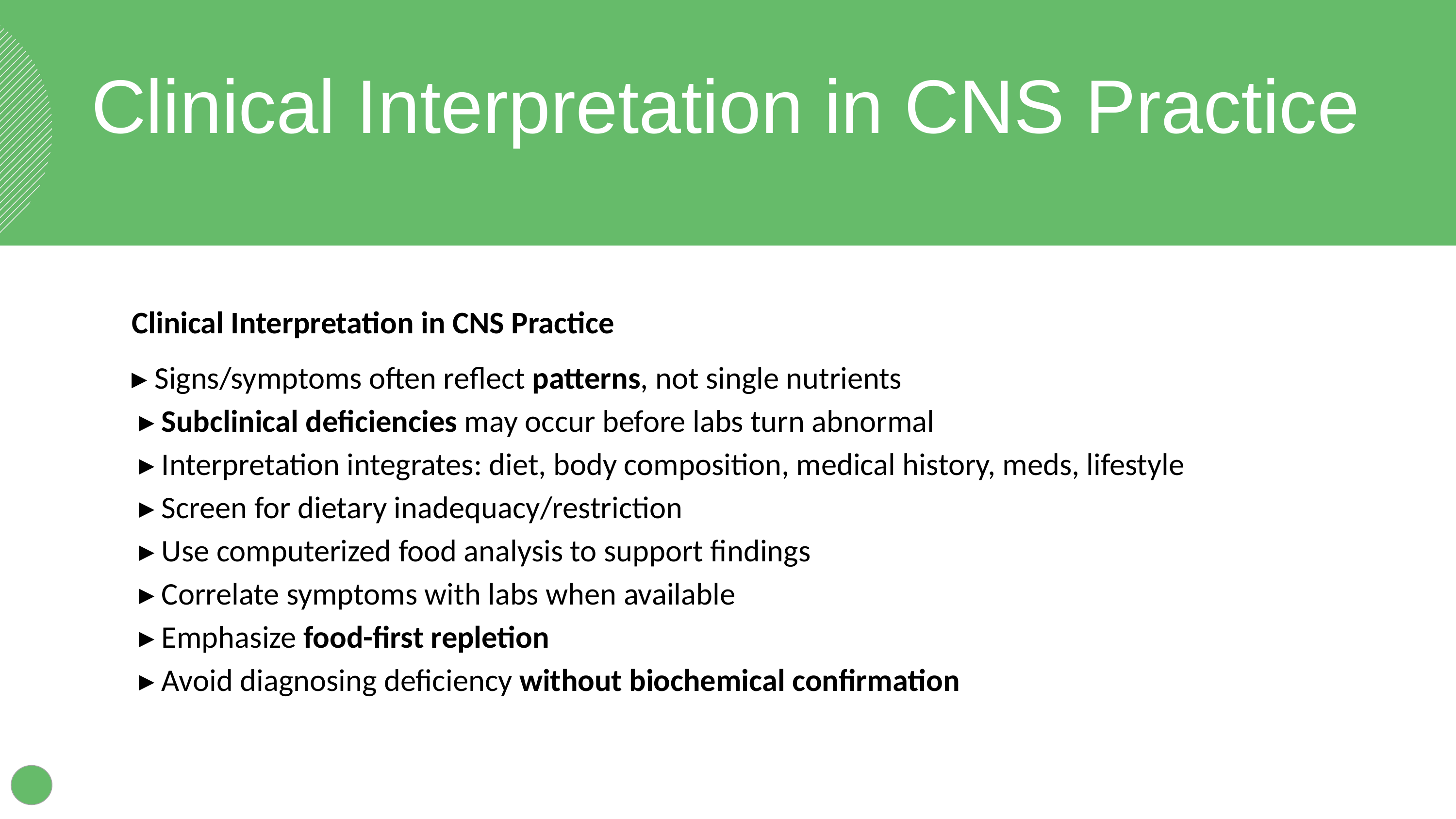

Clinical Interpretation in CNS Practice
Clinical Interpretation in CNS Practice
▸ Signs/symptoms often reflect patterns, not single nutrients
 ▸ Subclinical deficiencies may occur before labs turn abnormal
 ▸ Interpretation integrates: diet, body composition, medical history, meds, lifestyle
 ▸ Screen for dietary inadequacy/restriction
 ▸ Use computerized food analysis to support findings
 ▸ Correlate symptoms with labs when available
 ▸ Emphasize food-first repletion
 ▸ Avoid diagnosing deficiency without biochemical confirmation